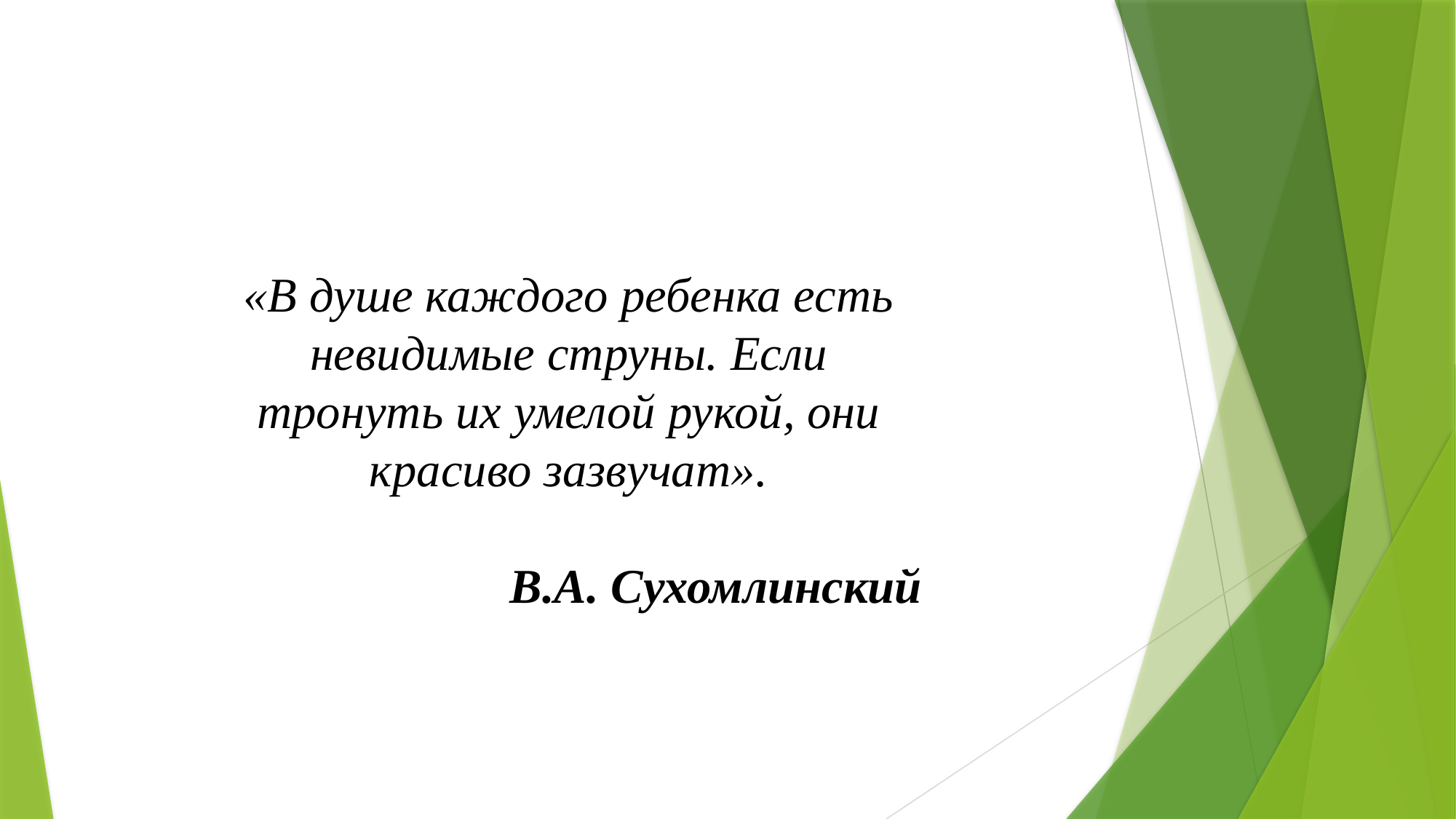

«В душе каждого ребенка есть невидимые струны. Если тронуть их умелой рукой, они красиво зазвучат».

В.А. Сухомлинский